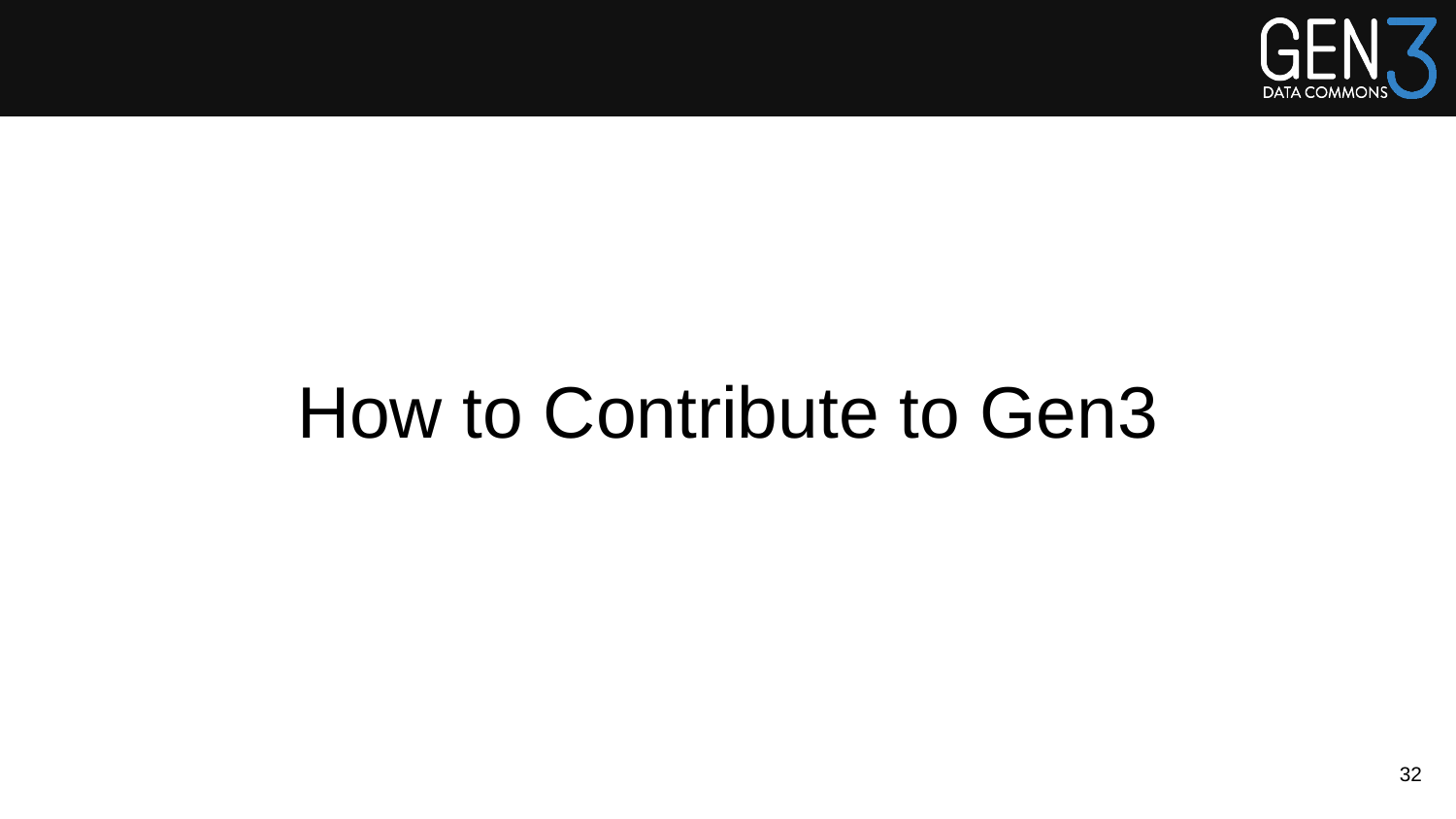

# How to Contribute to Gen3
32